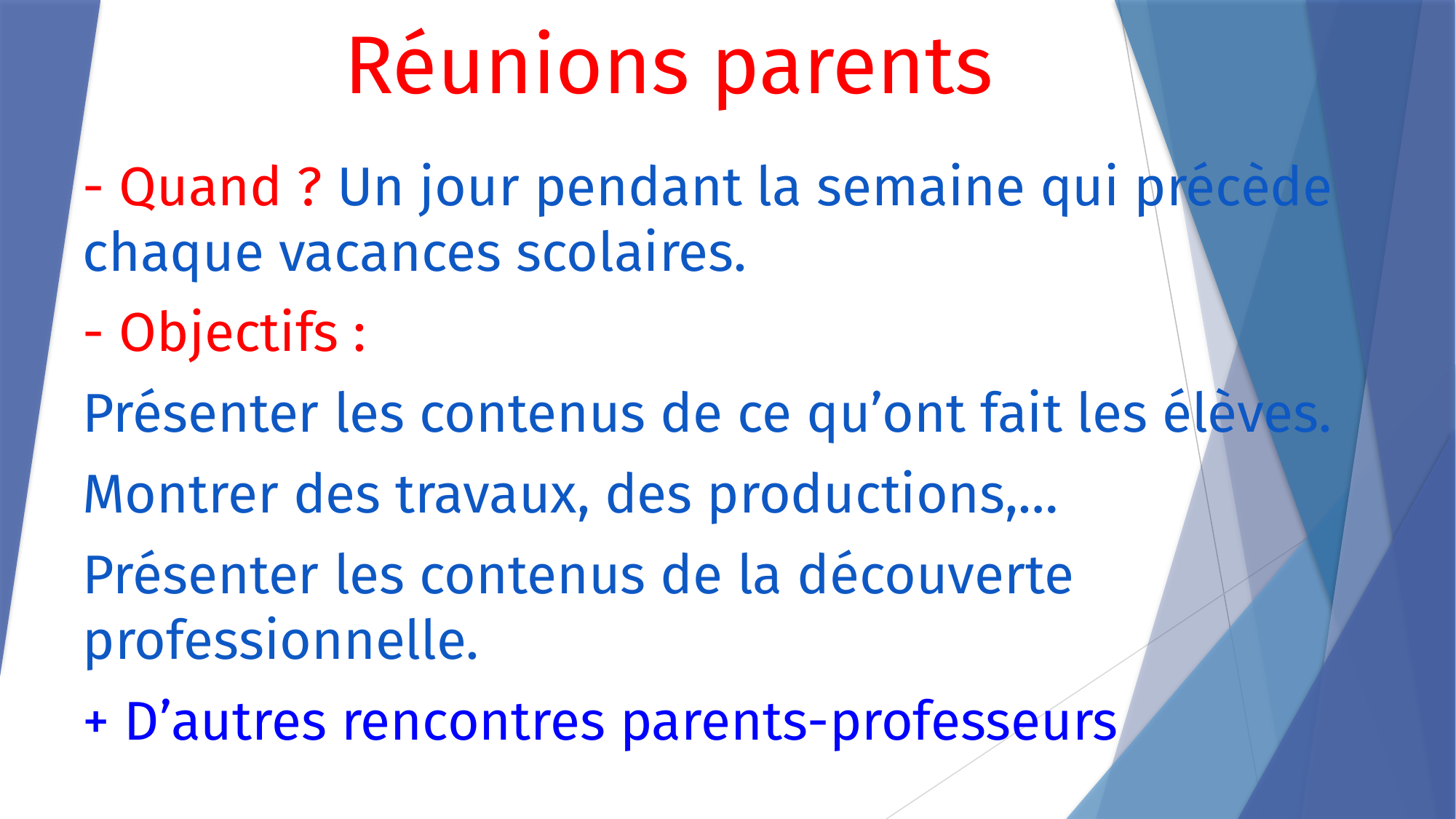

# Réunions parents
- Quand ? Un jour pendant la semaine qui précède chaque vacances scolaires.
- Objectifs :
Présenter les contenus de ce qu’ont fait les élèves.
Montrer des travaux, des productions,…
Présenter les contenus de la découverte professionnelle.
+ D’autres rencontres parents-professeurs